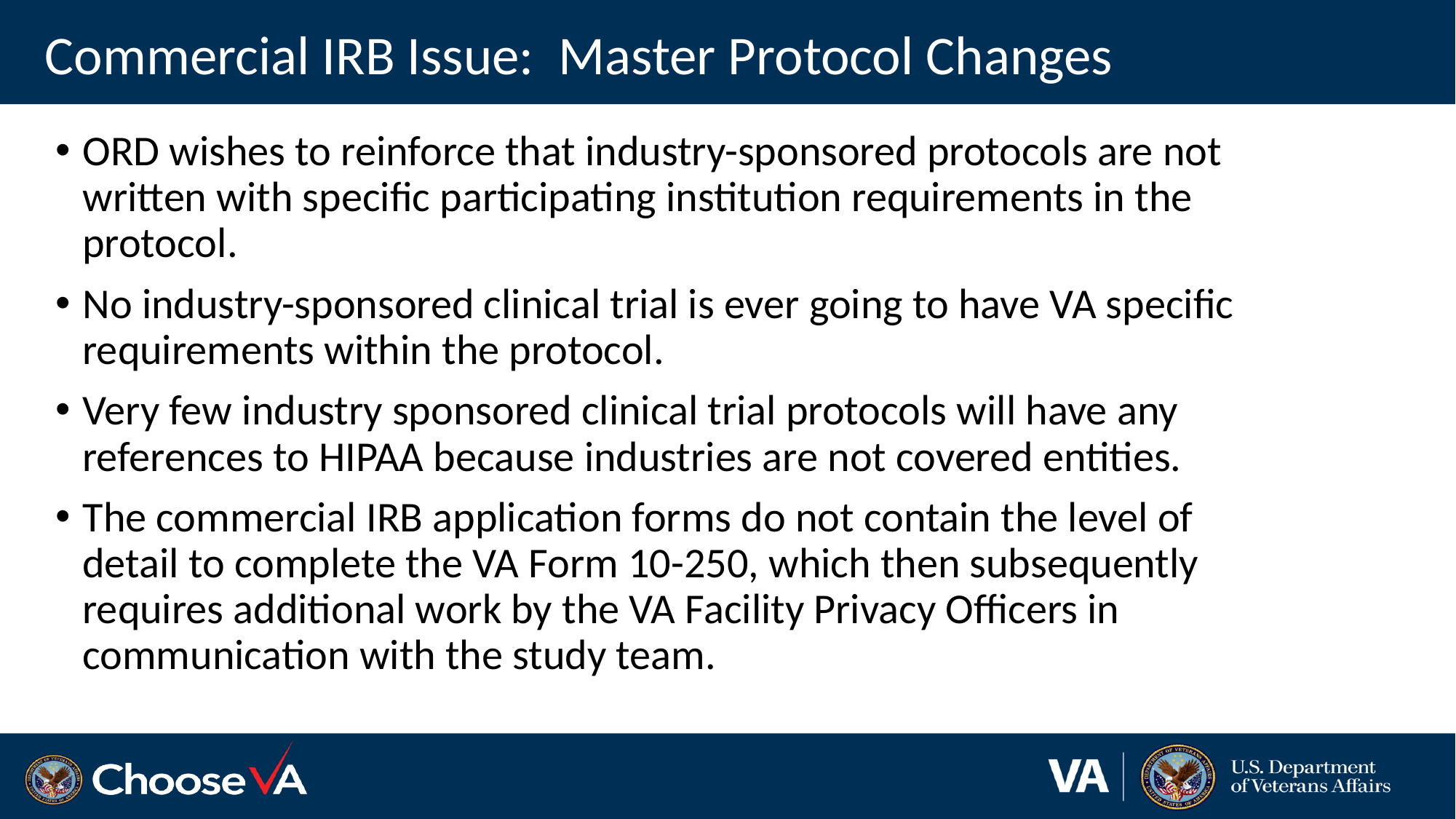

# Commercial IRB Issue:  Master Protocol Changes
ORD wishes to reinforce that industry-sponsored protocols are not written with specific participating institution requirements in the protocol.
No industry-sponsored clinical trial is ever going to have VA specific requirements within the protocol.
Very few industry sponsored clinical trial protocols will have any references to HIPAA because industries are not covered entities.
The commercial IRB application forms do not contain the level of detail to complete the VA Form 10-250, which then subsequently requires additional work by the VA Facility Privacy Officers in communication with the study team.